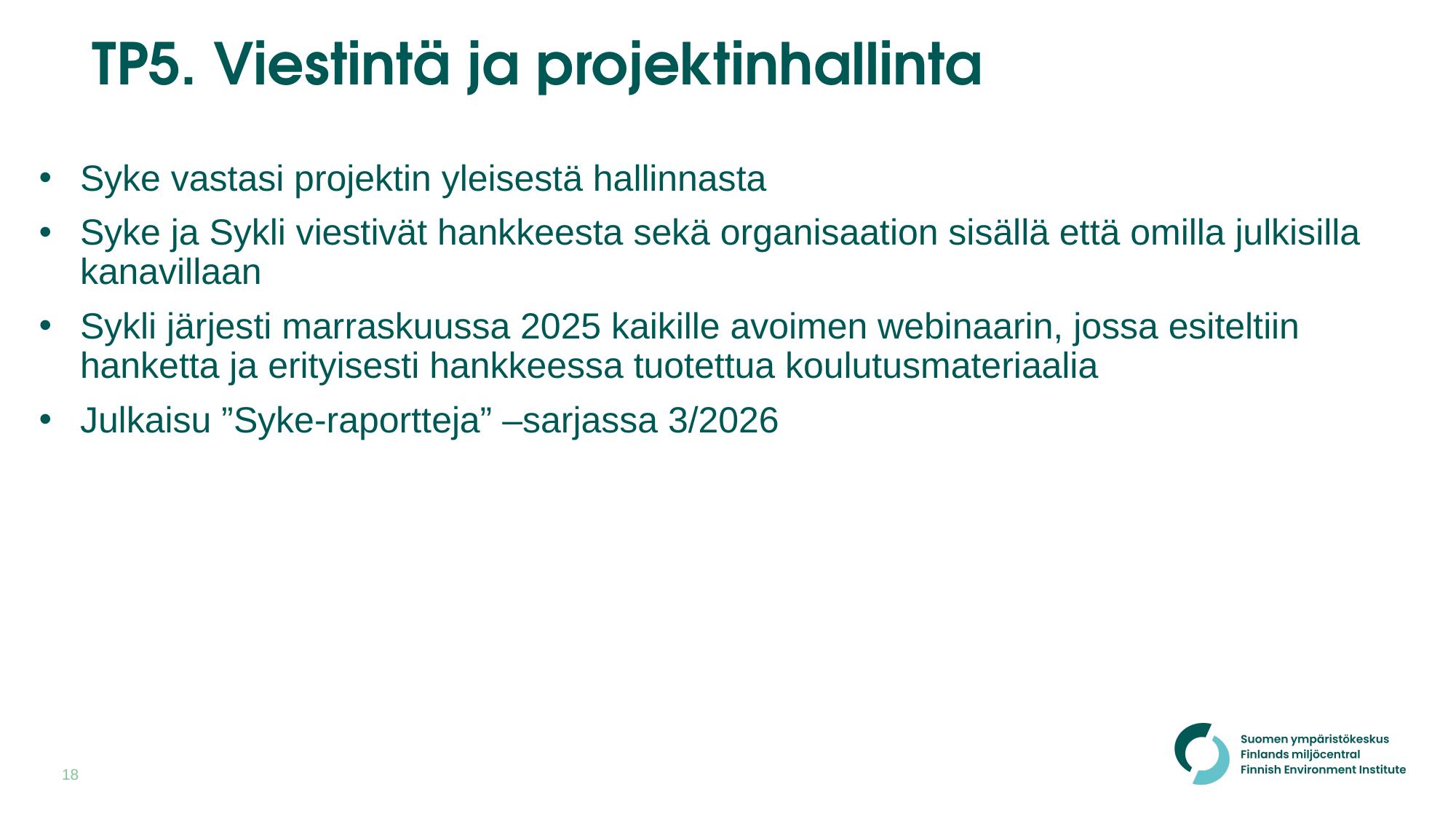

# TP5. Viestintä ja projektinhallinta
Syke vastasi projektin yleisestä hallinnasta
Syke ja Sykli viestivät hankkeesta sekä organisaation sisällä että omilla julkisilla kanavillaan
Sykli järjesti marraskuussa 2025 kaikille avoimen webinaarin, jossa esiteltiin hanketta ja erityisesti hankkeessa tuotettua koulutusmateriaalia
Julkaisu ”Syke-raportteja” –sarjassa 3/2026